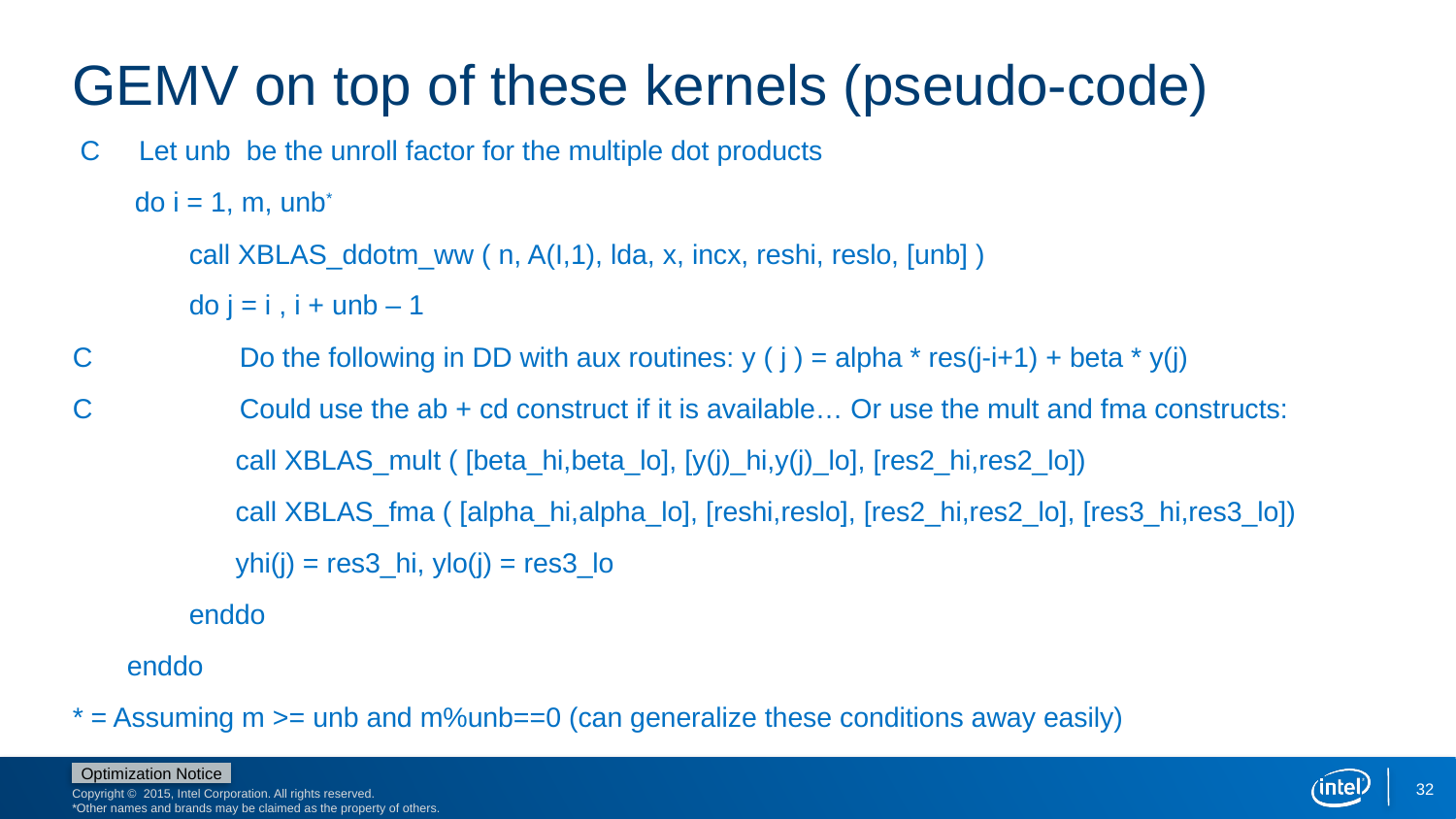

# GEMV on top of these kernels (pseudo-code)
 C     Let unb  be the unroll factor for the multiple dot products
        do i = 1, m, unb*
               call XBLAS_ddotm_ww ( n, A(I,1), lda, x, incx, reshi, reslo, [unb] )
               do j = i , i + unb – 1
C                   Do the following in DD with aux routines: y ( j ) = alpha * res(j-i+1) + beta * y(j)
C                   Could use the ab + cd construct if it is available… Or use the mult and fma constructs:
                     call XBLAS_mult ( [beta_hi,beta_lo], [y(j)_hi,y(j)_lo], [res2_hi,res2_lo])
                     call XBLAS_fma ( [alpha_hi,alpha_lo], [reshi,reslo], [res2_hi,res2_lo], [res3_hi,res3_lo])
                     yhi(j) = res3_hi, ylo(j) = res3_lo
               enddo
       enddo
* = Assuming m >= unb and m%unb==0 (can generalize these conditions away easily)
32